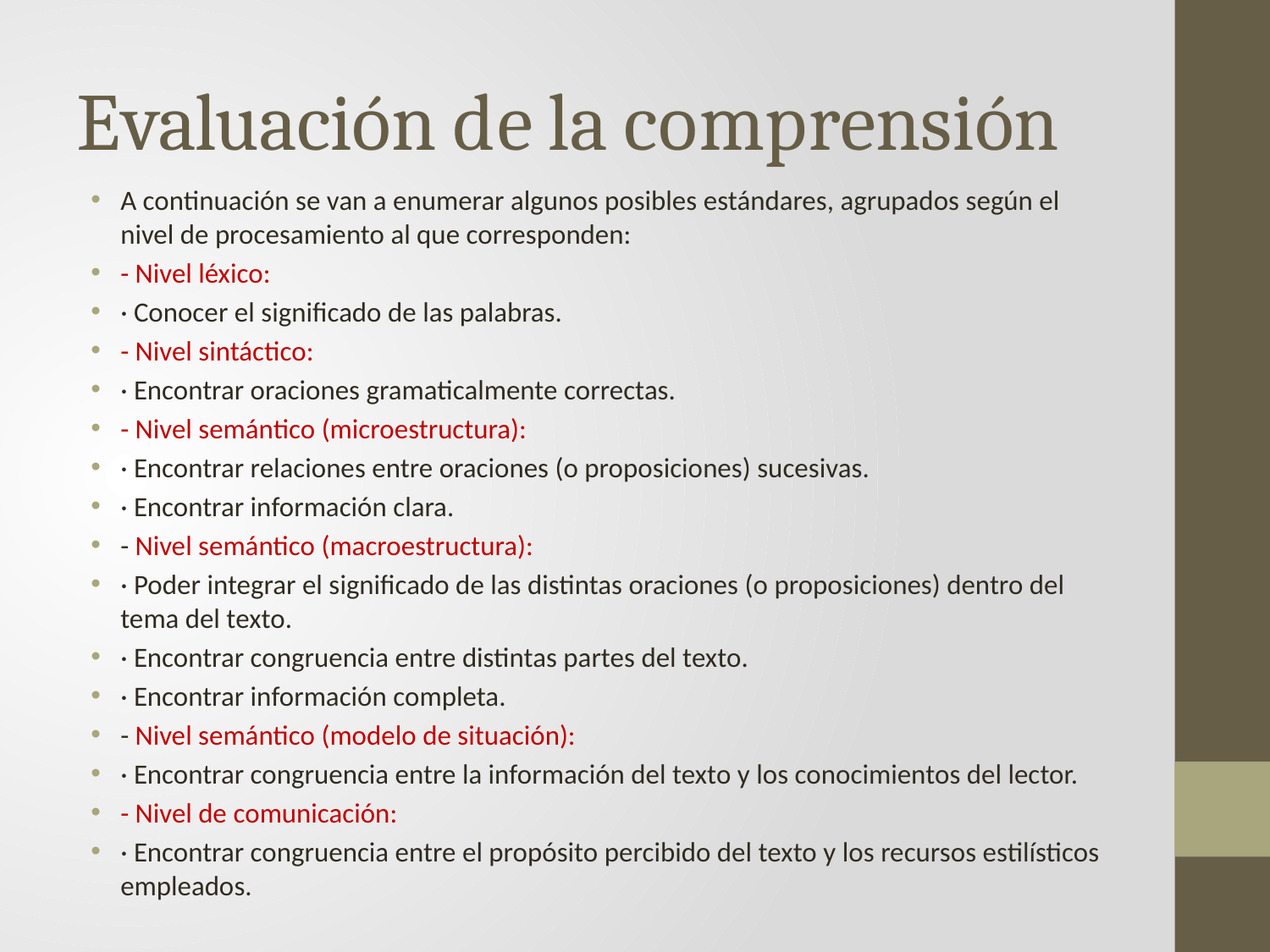

# Evaluación de la comprensión
A continuación se van a enumerar algunos posibles estándares, agrupados según el nivel de procesamiento al que corresponden:
- Nivel léxico:
· Conocer el significado de las palabras.
- Nivel sintáctico:
· Encontrar oraciones gramaticalmente correctas.
- Nivel semántico (microestructura):
· Encontrar relaciones entre oraciones (o proposiciones) sucesivas.
· Encontrar información clara.
- Nivel semántico (macroestructura):
· Poder integrar el significado de las distintas oraciones (o proposiciones) dentro del tema del texto.
· Encontrar congruencia entre distintas partes del texto.
· Encontrar información completa.
- Nivel semántico (modelo de situación):
· Encontrar congruencia entre la información del texto y los conocimientos del lector.
- Nivel de comunicación:
· Encontrar congruencia entre el propósito percibido del texto y los recursos estilísticos empleados.